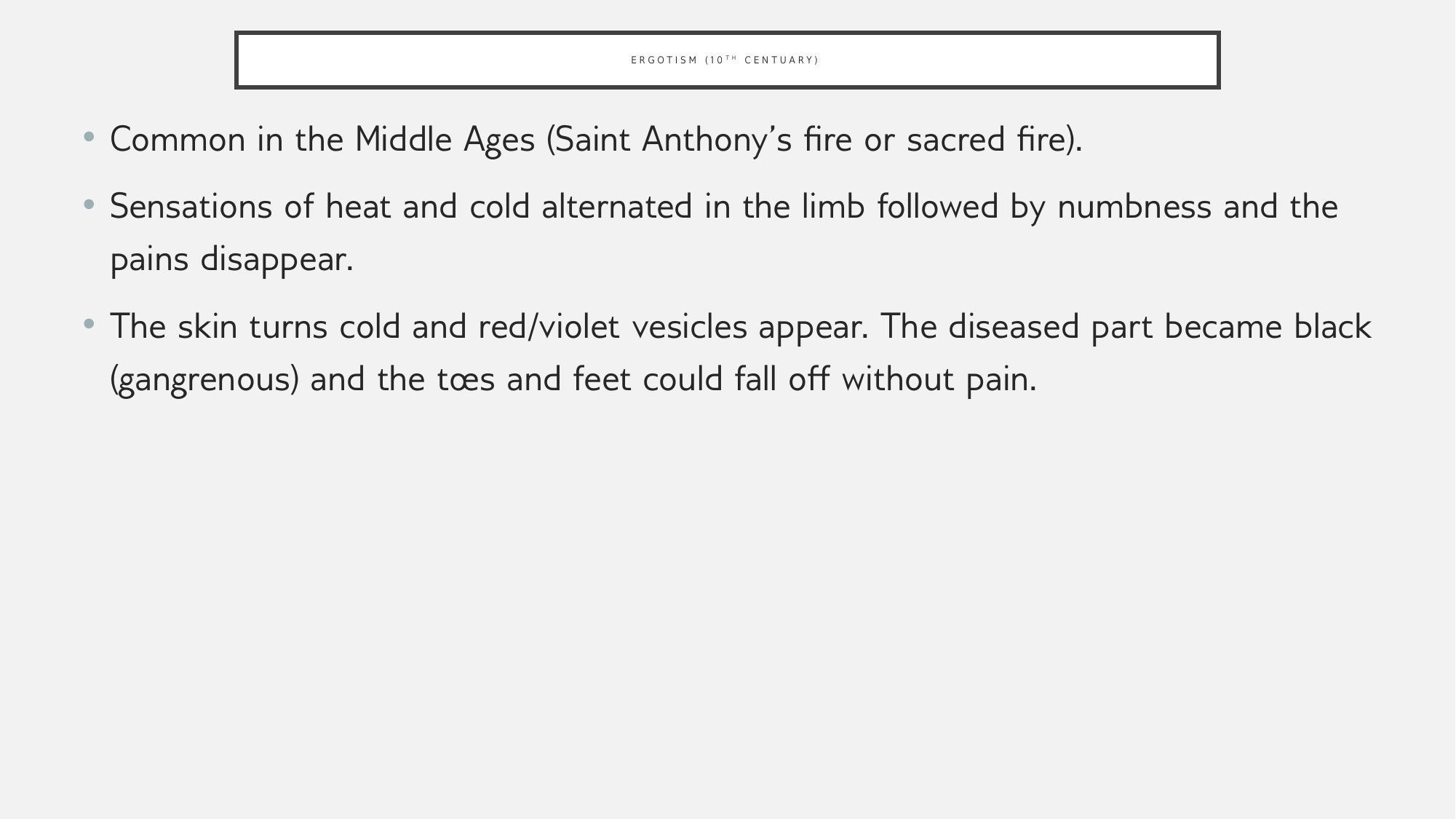

# Ergotism (10th centuary)
Common in the Middle Ages (Saint Anthony’s fire or sacred fire).
Sensations of heat and cold alternated in the limb followed by numbness and the pains disappear.
The skin turns cold and red/violet vesicles appear. The diseased part became black (gangrenous) and the toes and feet could fall off without pain.